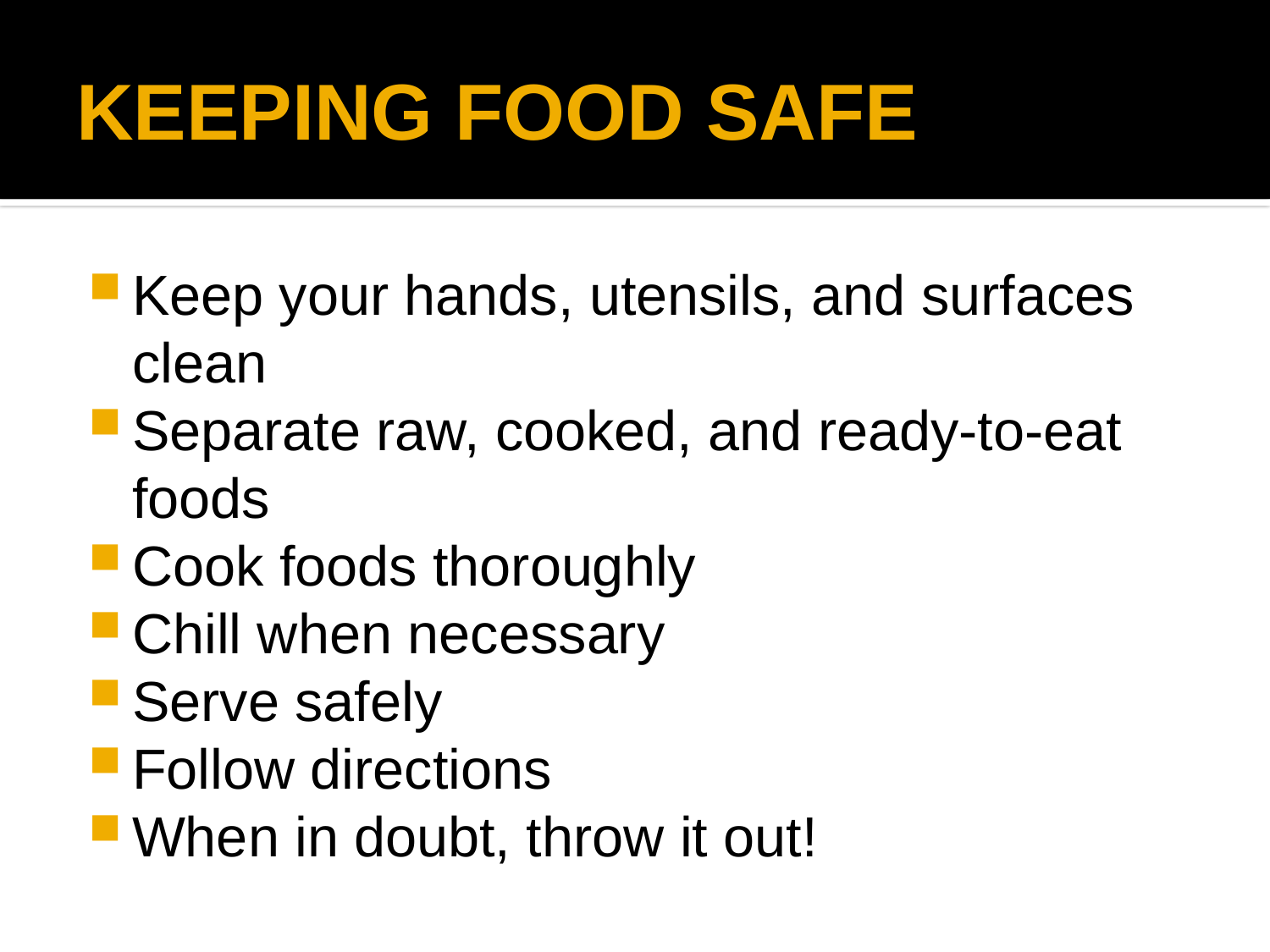

# KEEPING FOOD SAFE
Keep your hands, utensils, and surfaces clean
Separate raw, cooked, and ready-to-eat foods
Cook foods thoroughly
Chill when necessary
Serve safely
Follow directions
When in doubt, throw it out!